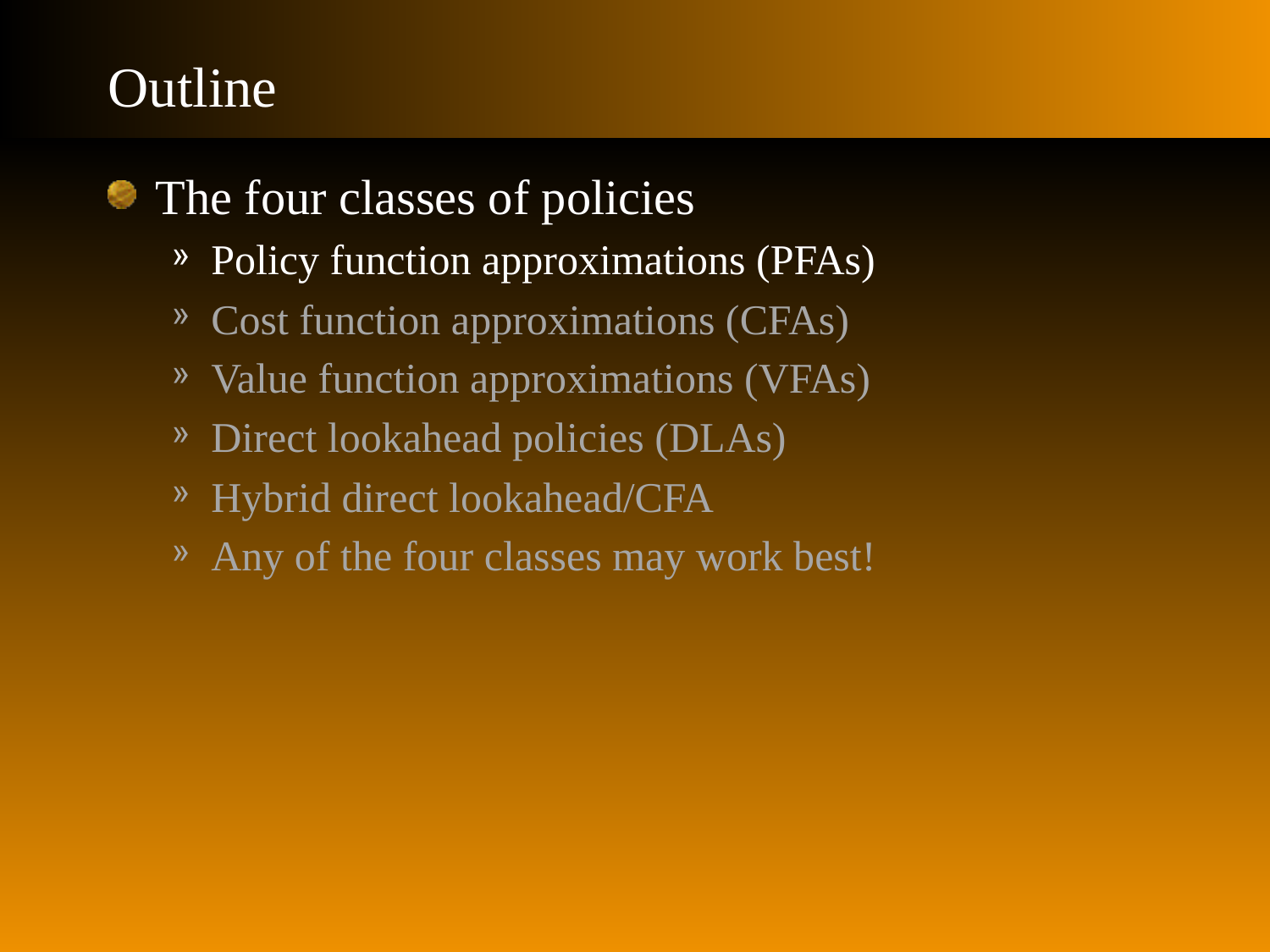

# Outline

The four classes of policies
Policy function approximations (PFAs)
Cost function approximations (CFAs)
Value function approximations (VFAs)
Direct lookahead policies (DLAs)
Hybrid direct lookahead/CFA
Any of the four classes may work best!